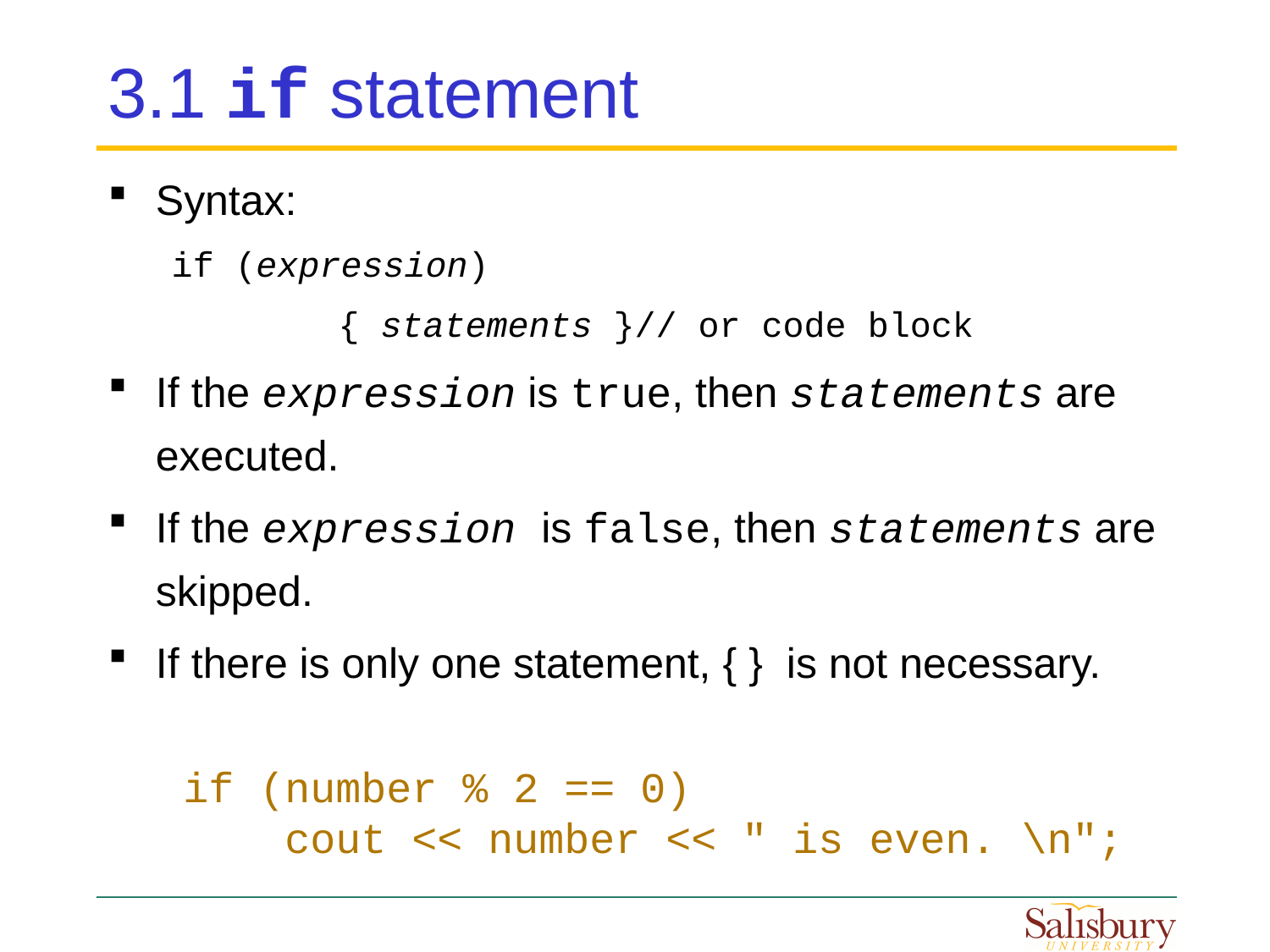

# 3.1 if statement
Syntax:
if (expression)
		{ statements }// or code block
If the expression is true, then statements are executed.
If the expression is false, then statements are skipped.
If there is only one statement, { }  is not necessary.

if (number % 2 == 0)
    cout << number << " is even. \n";